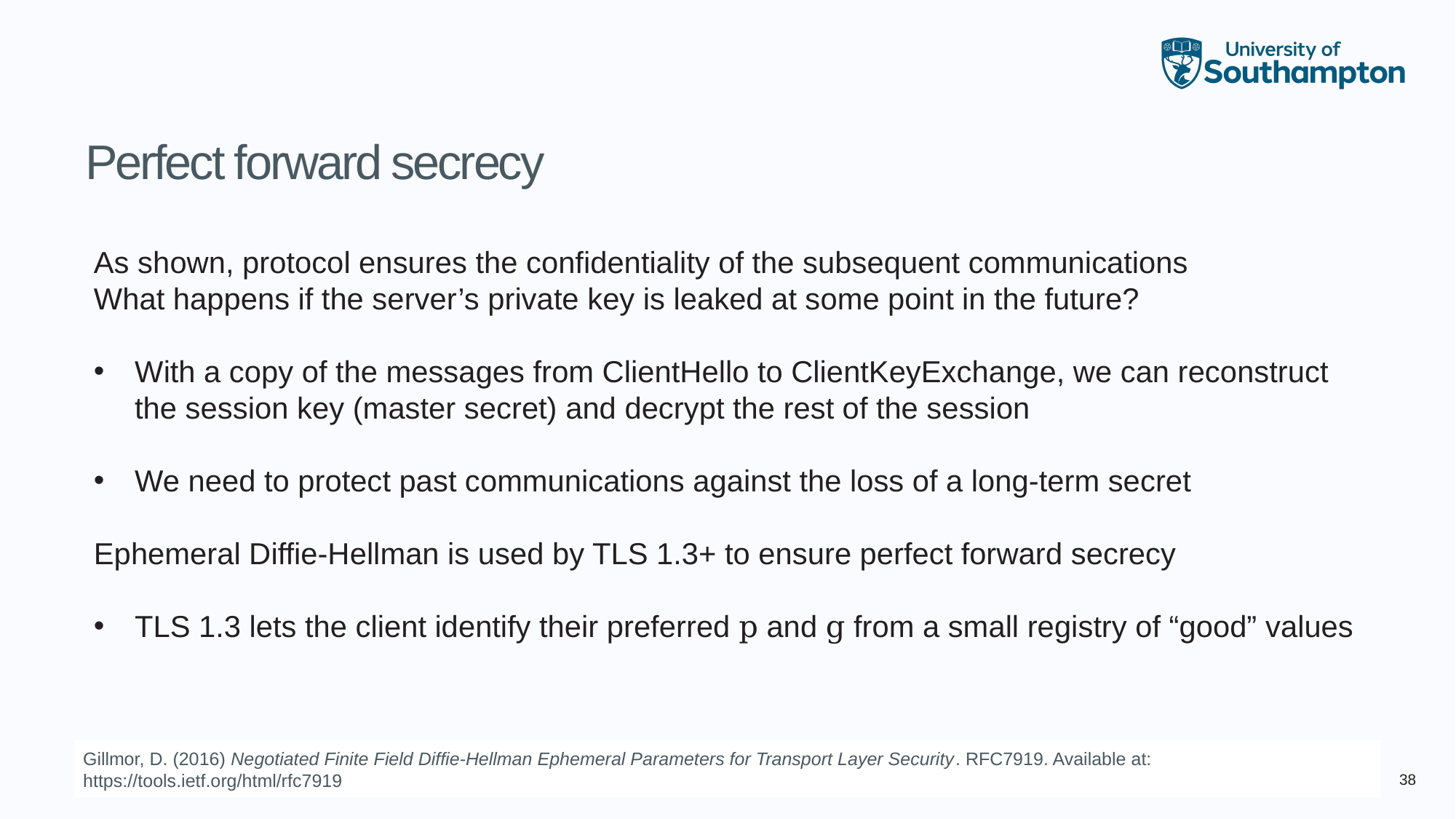

# Perfect forward secrecy
As shown, protocol ensures the confidentiality of the subsequent communications
What happens if the server’s private key is leaked at some point in the future?

With a copy of the messages from ClientHello to ClientKeyExchange, we can reconstruct the session key (master secret) and decrypt the rest of the session

We need to protect past communications against the loss of a long-term secret

Ephemeral Diffie-Hellman is used by TLS 1.3+ to ensure perfect forward secrecy

TLS 1.3 lets the client identify their preferred p and g from a small registry of “good” values
Gillmor, D. (2016) Negotiated Finite Field Diffie-Hellman Ephemeral Parameters for Transport Layer Security. RFC7919. Available at: https://tools.ietf.org/html/rfc7919